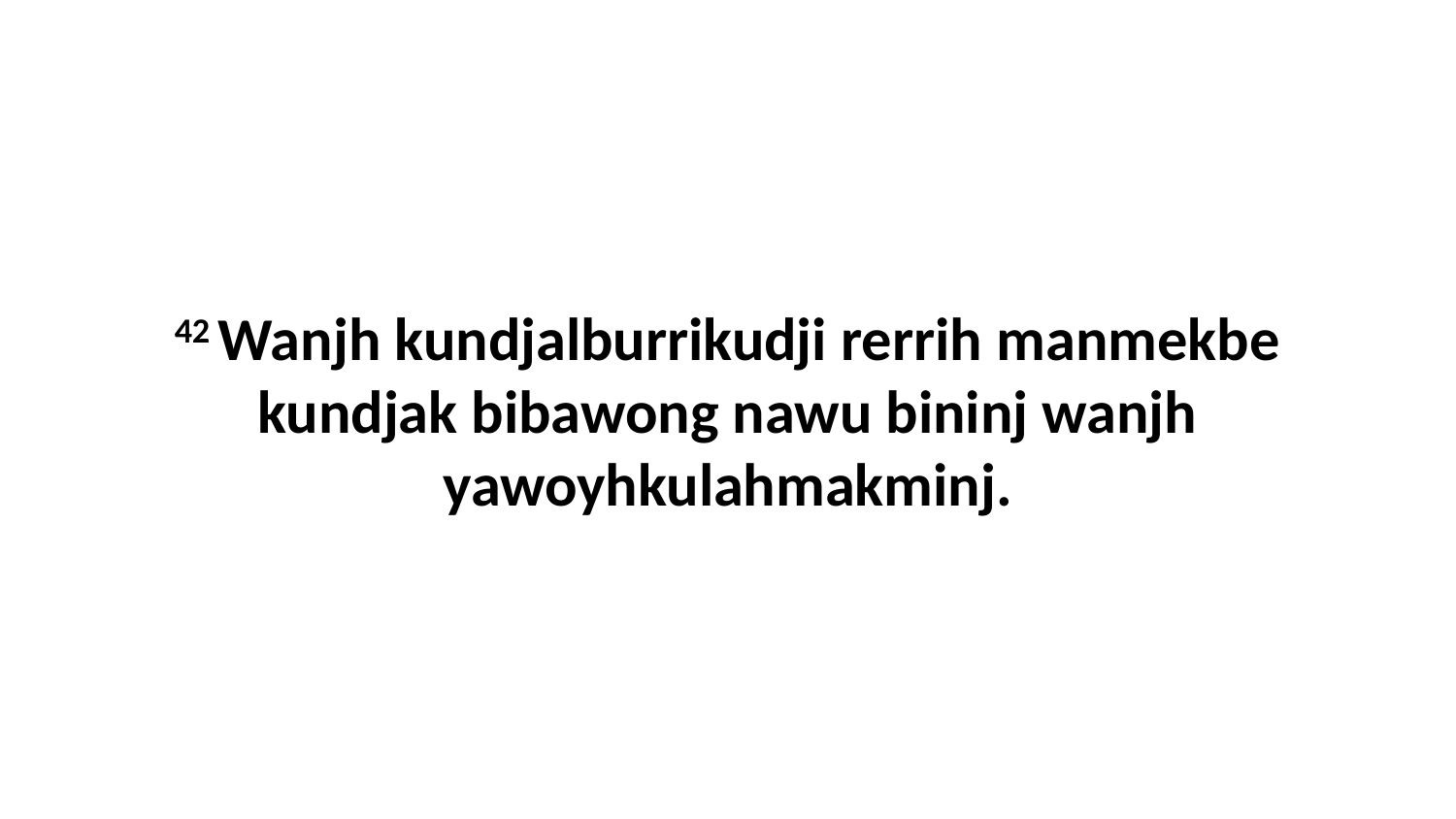

42 Wanjh kundjalburrikudji rerrih manmekbe kundjak bibawong nawu bininj wanjh yawoyhkulahmakminj.